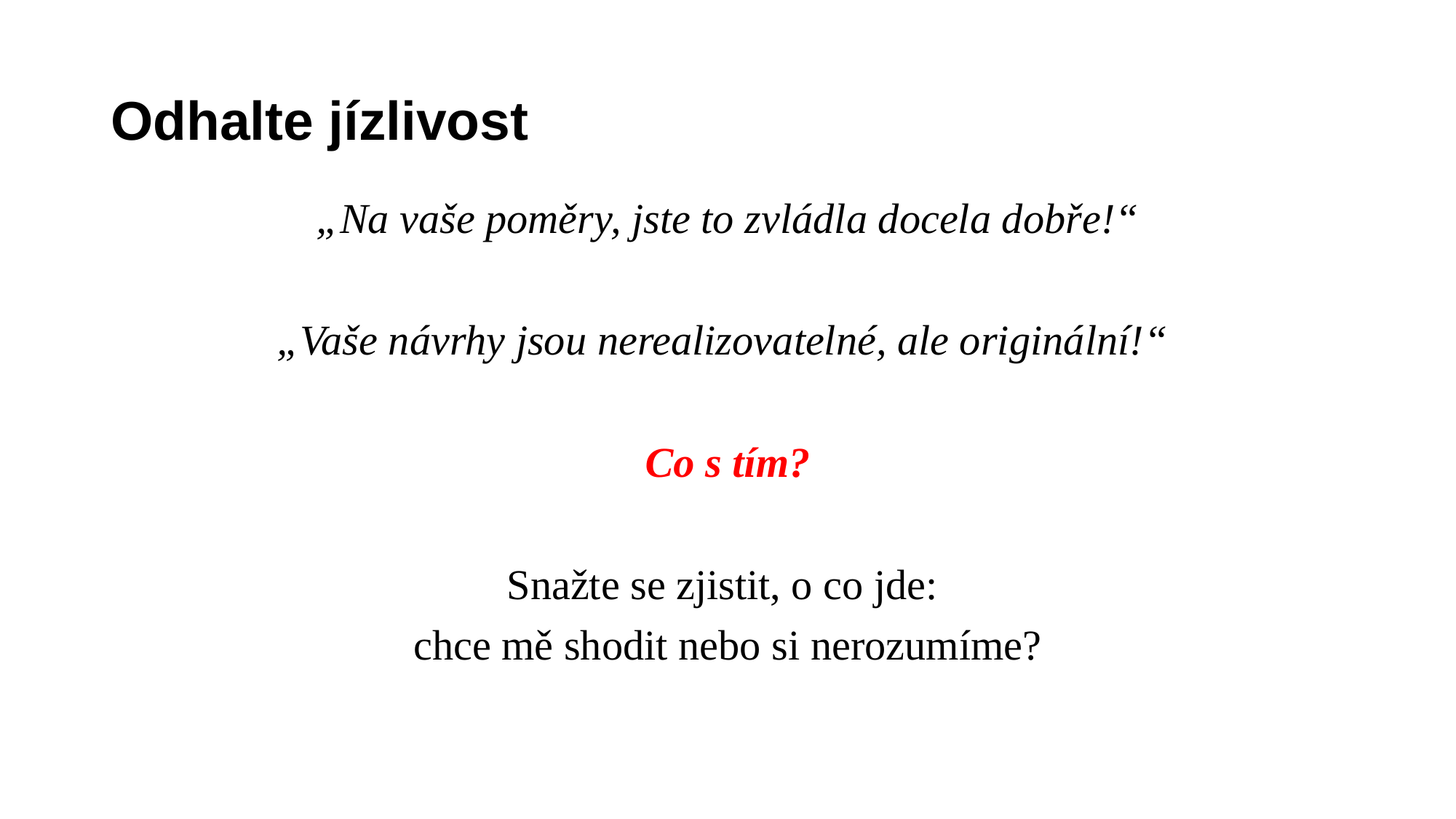

# Odhalte jízlivost
„Na vaše poměry, jste to zvládla docela dobře!“

„Vaše návrhy jsou nerealizovatelné, ale originální!“

Co s tím?

Snažte se zjistit, o co jde:
chce mě shodit nebo si nerozumíme?